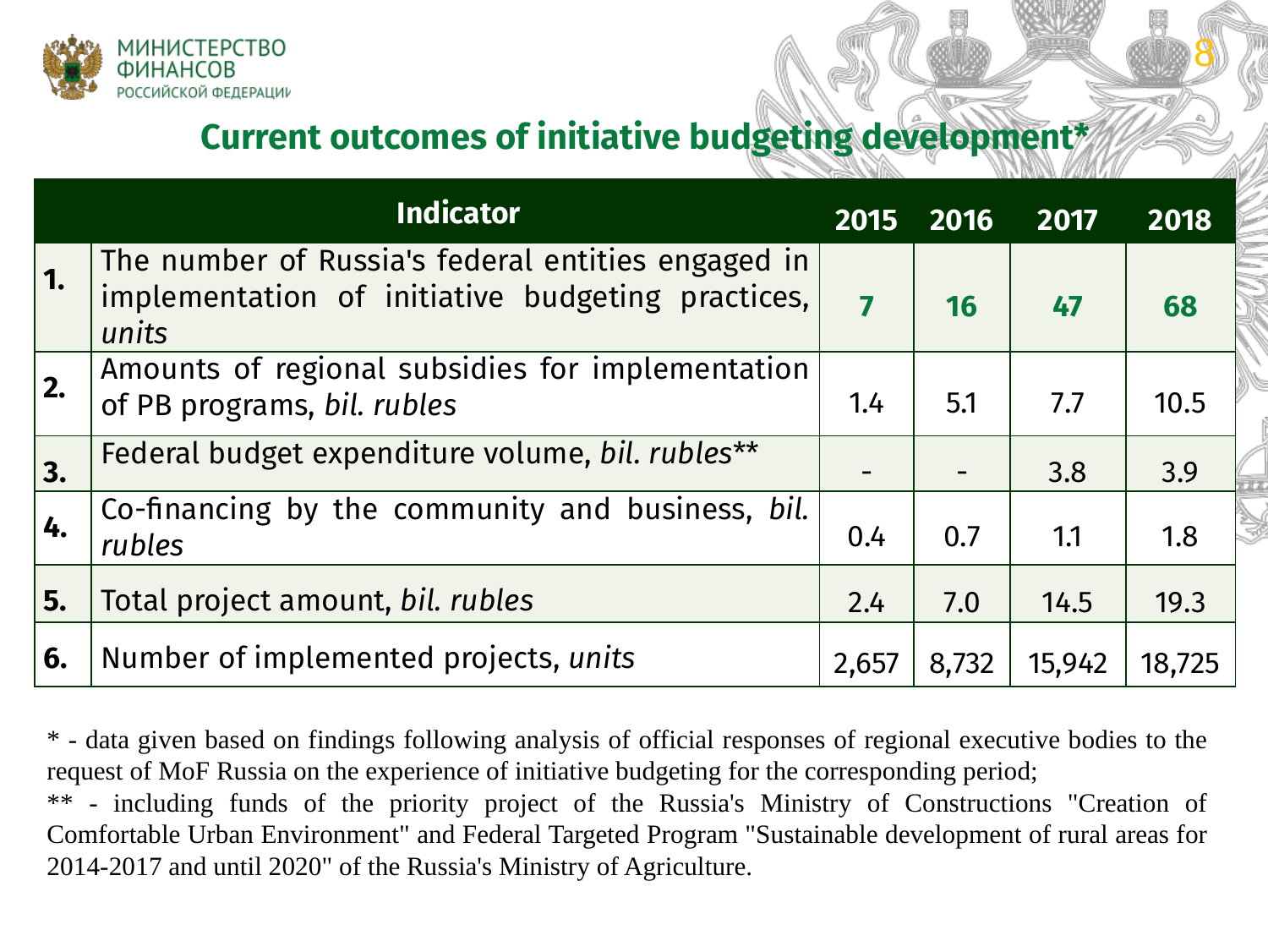

8
Current outcomes of initiative budgeting development*
|  | Indicator | 2015 | 2016 | 2017 | 2018 |
| --- | --- | --- | --- | --- | --- |
| 1. | The number of Russia's federal entities engaged in implementation of initiative budgeting practices, units | 7 | 16 | 47 | 68 |
| 2. | Amounts of regional subsidies for implementation of PB programs, bil. rubles | 1.4 | 5.1 | 7.7 | 10.5 |
| 3. | Federal budget expenditure volume, bil. rubles\*\* | - | - | 3.8 | 3.9 |
| 4. | Со-financing by the community and business, bil. rubles | 0.4 | 0.7 | 1.1 | 1.8 |
| 5. | Total project amount, bil. rubles | 2.4 | 7.0 | 14.5 | 19.3 |
| 6. | Number of implemented projects, units | 2,657 | 8,732 | 15,942 | 18,725 |
* - data given based on findings following analysis of official responses of regional executive bodies to the request of MoF Russia on the experience of initiative budgeting for the corresponding period;
** - including funds of the priority project of the Russia's Ministry of Constructions "Creation of Comfortable Urban Environment" and Federal Targeted Program "Sustainable development of rural areas for 2014-2017 and until 2020" of the Russia's Ministry of Agriculture.